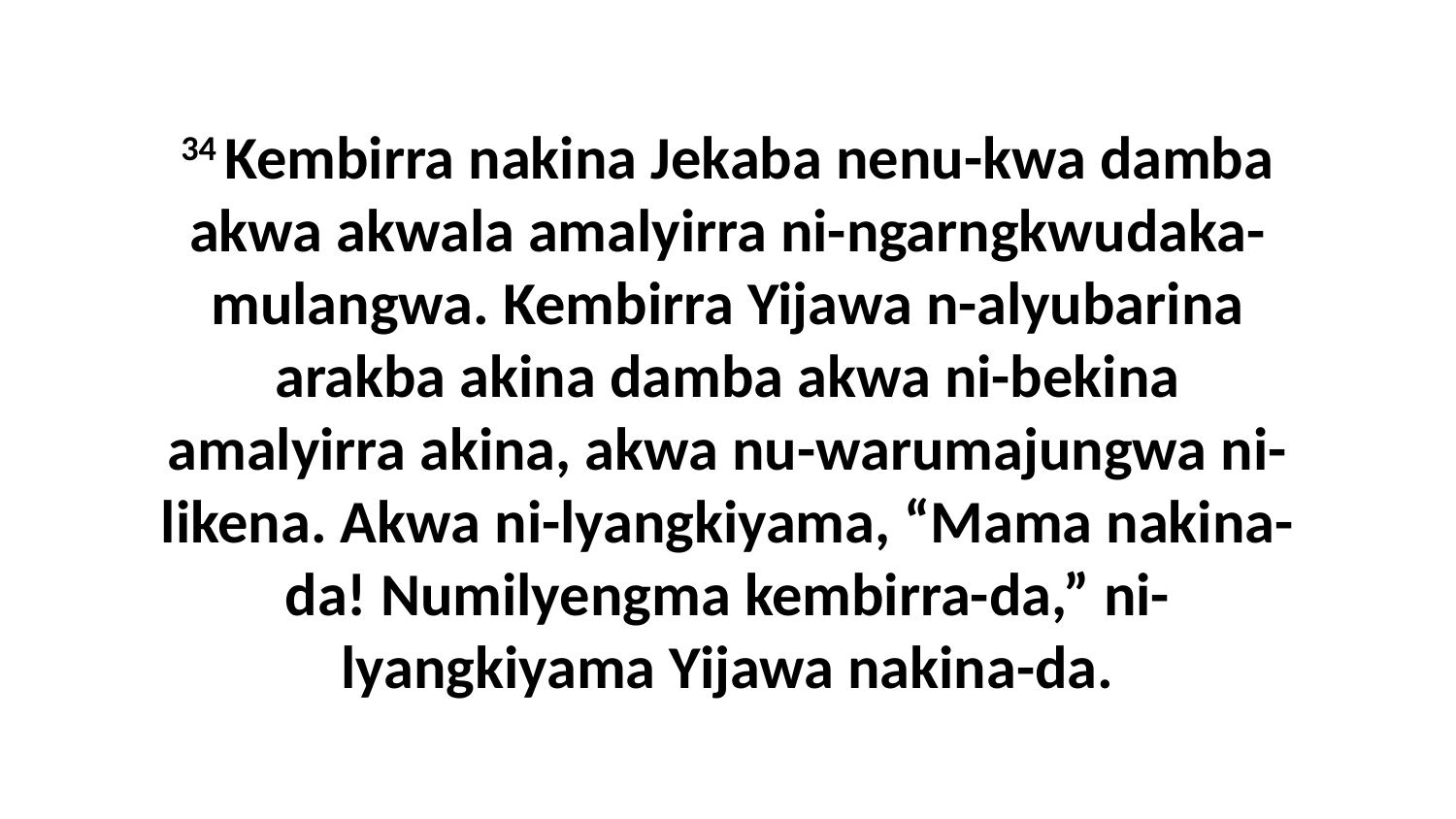

34 Kembirra nakina Jekaba nenu-kwa damba akwa akwala amalyirra ni-ngarngkwudaka-mulangwa. Kembirra Yijawa n-alyubarina arakba akina damba akwa ni-bekina amalyirra akina, akwa nu-warumajungwa ni-likena. Akwa ni-lyangkiyama, “Mama nakina-da! Numilyengma kembirra-da,” ni-lyangkiyama Yijawa nakina-da.